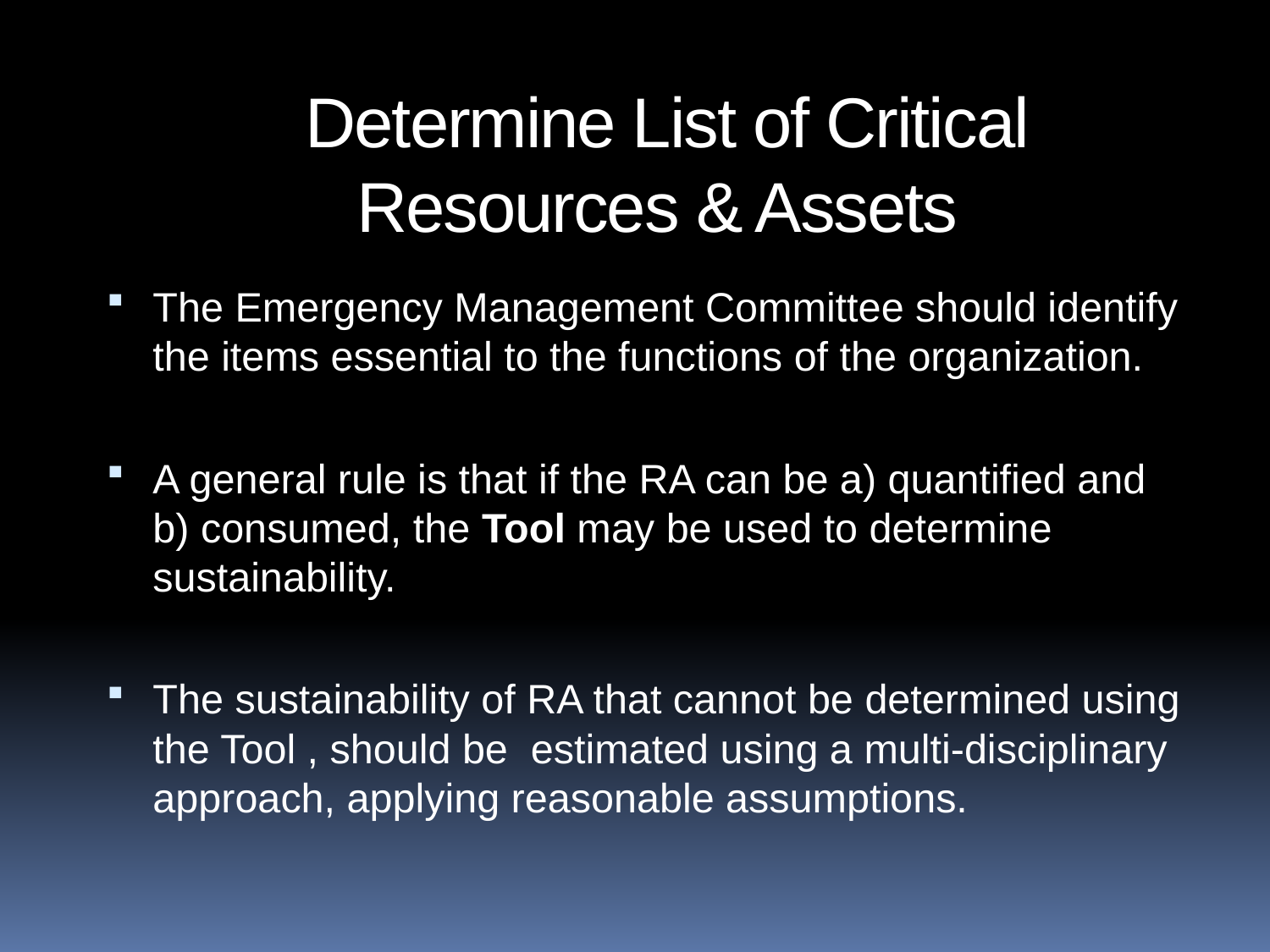

Determine List of Critical
Resources & Assets

The Emergency Management Committee should identify the items essential to the functions of the organization.

A general rule is that if the RA can be a) quantified and b) consumed, the Tool may be used to determine sustainability.

The sustainability of RA that cannot be determined using the Tool , should be  estimated using a multi-disciplinary approach, applying reasonable assumptions.